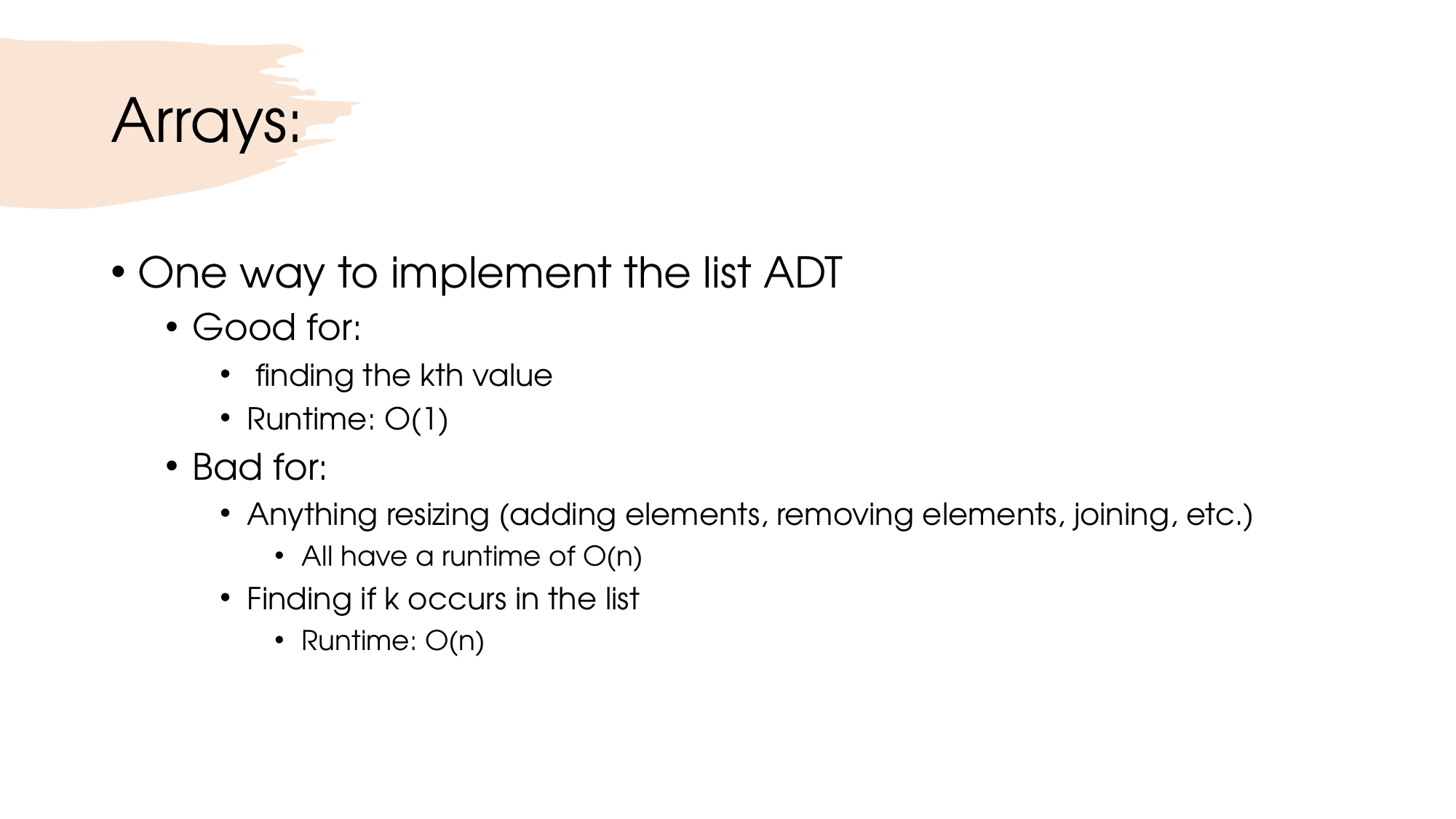

# Arrays:
One way to implement the list ADT
Good for:
 finding the kth value
Runtime: O(1)
Bad for:
Anything resizing (adding elements, removing elements, joining, etc.)
All have a runtime of O(n)
Finding if k occurs in the list
Runtime: O(n)